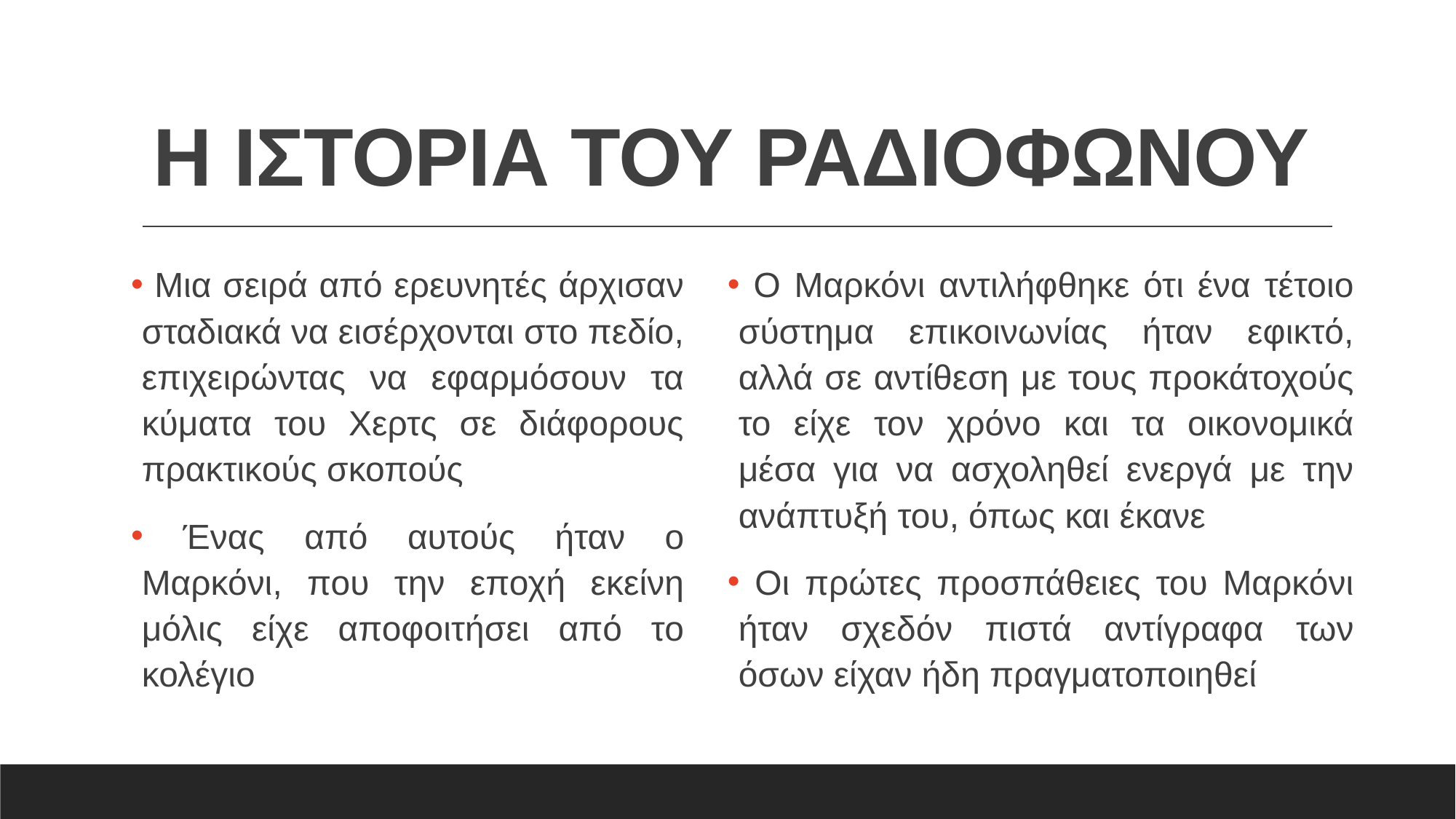

# Η ΙΣΤΟΡΙΑ ΤΟΥ ΡΑΔΙΟΦΩΝΟΥ
 Μια σειρά από ερευνητές άρχισαν σταδιακά να εισέρχονται στο πεδίο, επιχειρώντας να εφαρμόσουν τα κύματα του Χερτς σε διάφορους πρακτικούς σκοπούς
 Ένας από αυτούς ήταν ο Μαρκόνι, που την εποχή εκείνη μόλις είχε αποφοιτήσει από το κολέγιο
 Ο Μαρκόνι αντιλήφθηκε ότι ένα τέτοιο σύστημα επικοινωνίας ήταν εφικτό, αλλά σε αντίθεση με τους προκάτοχούς το είχε τον χρόνο και τα οικονομικά μέσα για να ασχοληθεί ενεργά με την ανάπτυξή του, όπως και έκανε
 Οι πρώτες προσπάθειες του Μαρκόνι ήταν σχεδόν πιστά αντίγραφα των όσων είχαν ήδη πραγματοποιηθεί